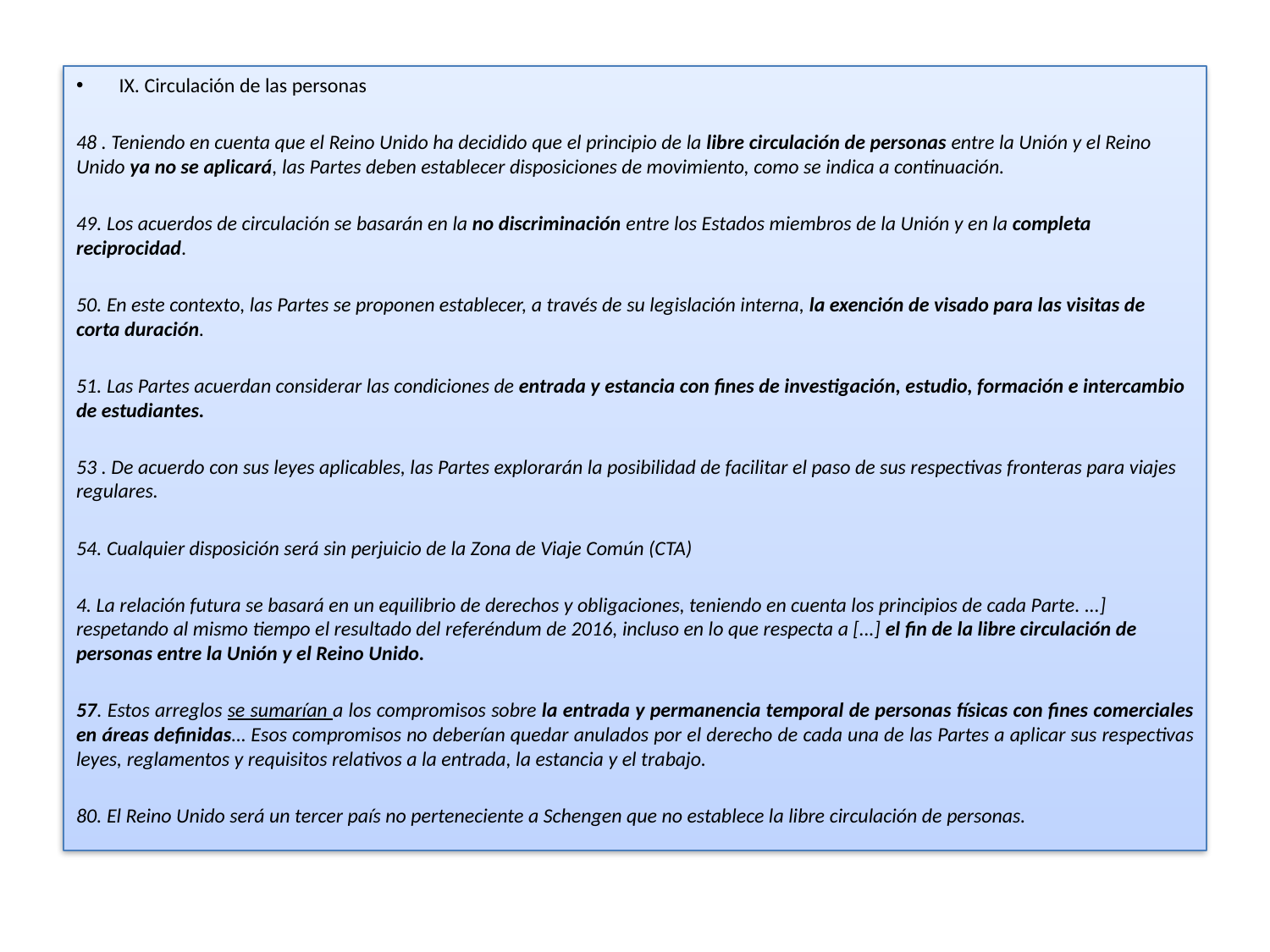

IX. Circulación de las personas

48 . Teniendo en cuenta que el Reino Unido ha decidido que el principio de la libre circulación de personas entre la Unión y el Reino Unido ya no se aplicará, las Partes deben establecer disposiciones de movimiento, como se indica a continuación.

49. Los acuerdos de circulación se basarán en la no discriminación entre los Estados miembros de la Unión y en la completa reciprocidad.

50. En este contexto, las Partes se proponen establecer, a través de su legislación interna, la exención de visado para las visitas de corta duración.

51. Las Partes acuerdan considerar las condiciones de entrada y estancia con fines de investigación, estudio, formación e intercambio de estudiantes.

53 . De acuerdo con sus leyes aplicables, las Partes explorarán la posibilidad de facilitar el paso de sus respectivas fronteras para viajes regulares.

54. Cualquier disposición será sin perjuicio de la Zona de Viaje Común (CTA)

4. La relación futura se basará en un equilibrio de derechos y obligaciones, teniendo en cuenta los principios de cada Parte. ...] respetando al mismo tiempo el resultado del referéndum de 2016, incluso en lo que respecta a [...] el fin de la libre circulación de personas entre la Unión y el Reino Unido.

57. Estos arreglos se sumarían a los compromisos sobre la entrada y permanencia temporal de personas físicas con fines comerciales en áreas definidas… Esos compromisos no deberían quedar anulados por el derecho de cada una de las Partes a aplicar sus respectivas leyes, reglamentos y requisitos relativos a la entrada, la estancia y el trabajo.

80. El Reino Unido será un tercer país no perteneciente a Schengen que no establece la libre circulación de personas.